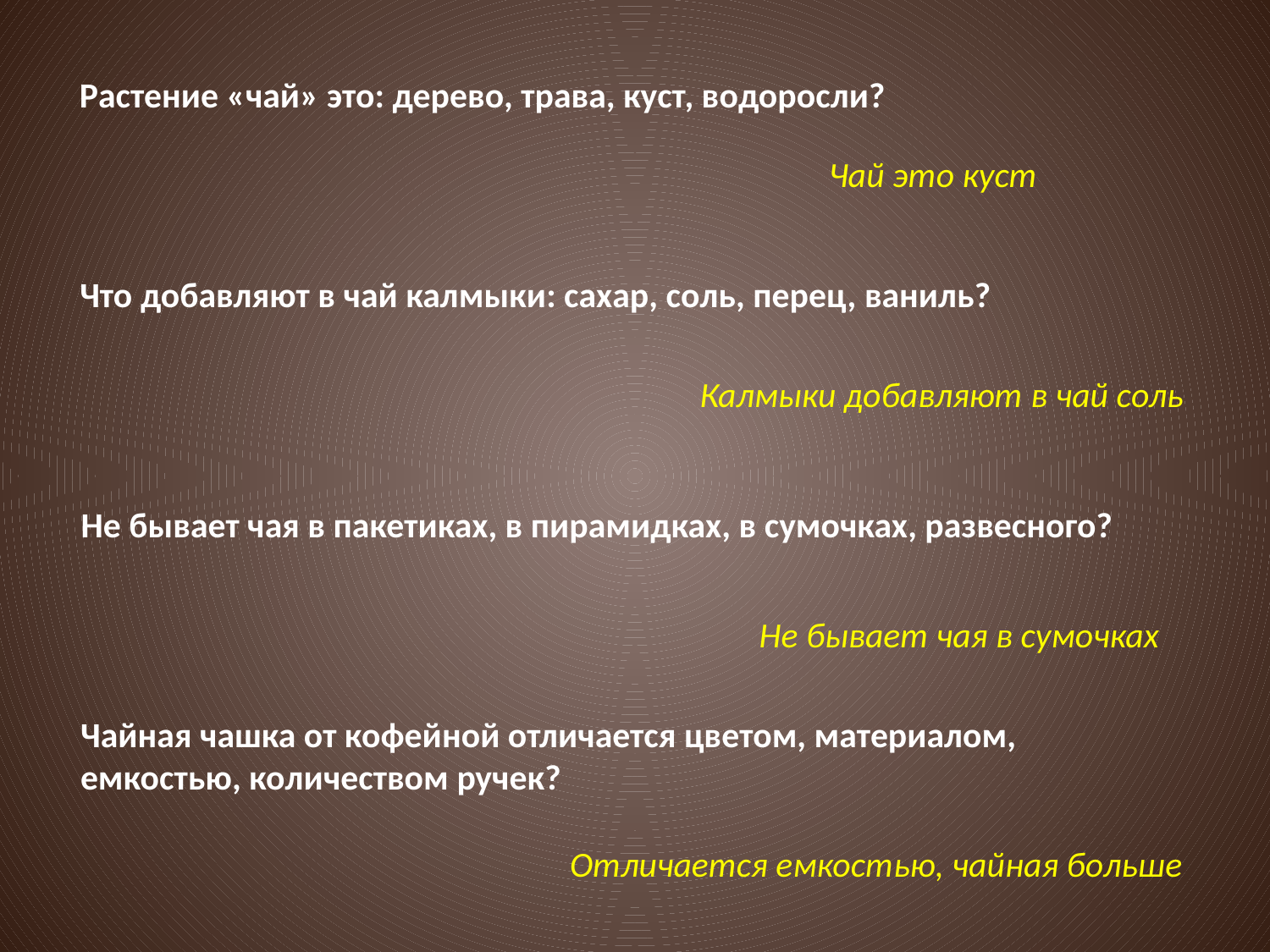

Растение «чай» это: дерево, трава, куст, водоросли?
Чай это куст
Что добавляют в чай калмыки: сахар, соль, перец, ваниль?
Калмыки добавляют в чай соль
Не бывает чая в пакетиках, в пирамидках, в сумочках, развесного?
Не бывает чая в сумочках
Чайная чашка от кофейной отличается цветом, материалом,
емкостью, количеством ручек?
Отличается емкостью, чайная больше